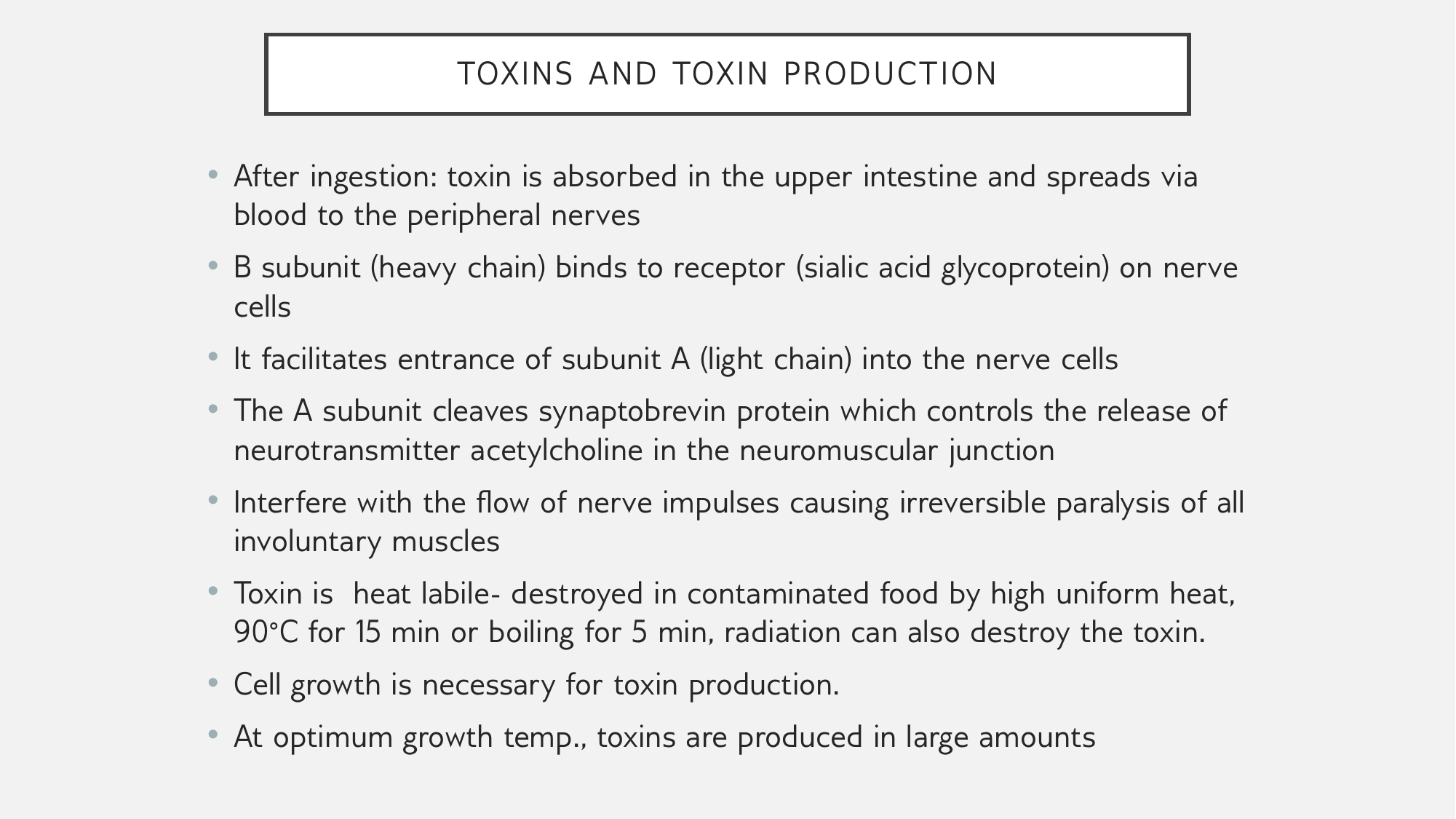

# Toxins and toxin production
After ingestion: toxin is absorbed in the upper intestine and spreads via blood to the peripheral nerves
B subunit (heavy chain) binds to receptor (sialic acid glycoprotein) on nerve cells
It facilitates entrance of subunit A (light chain) into the nerve cells
The A subunit cleaves synaptobrevin protein which controls the release of neurotransmitter acetylcholine in the neuromuscular junction
Interfere with the flow of nerve impulses causing irreversible paralysis of all involuntary muscles
Toxin is  heat labile- destroyed in contaminated food by high uniform heat, 90°C for 15 min or boiling for 5 min, radiation can also destroy the toxin.
Cell growth is necessary for toxin production.
At optimum growth temp., toxins are produced in large amounts